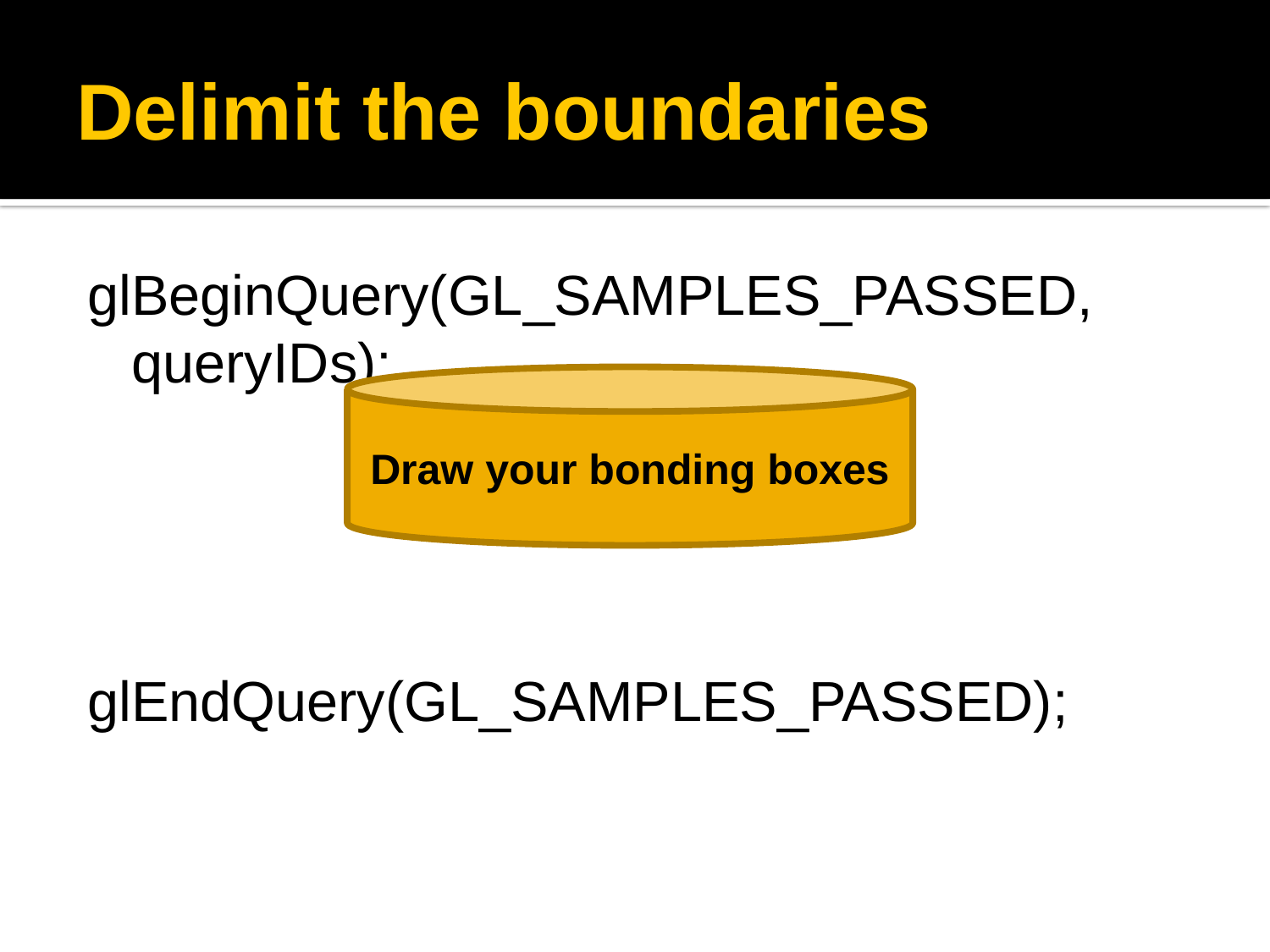

# Delimit the boundaries
glBeginQuery(GL_SAMPLES_PASSED, queryIDs);

glEndQuery(GL_SAMPLES_PASSED);
Draw your bonding boxes